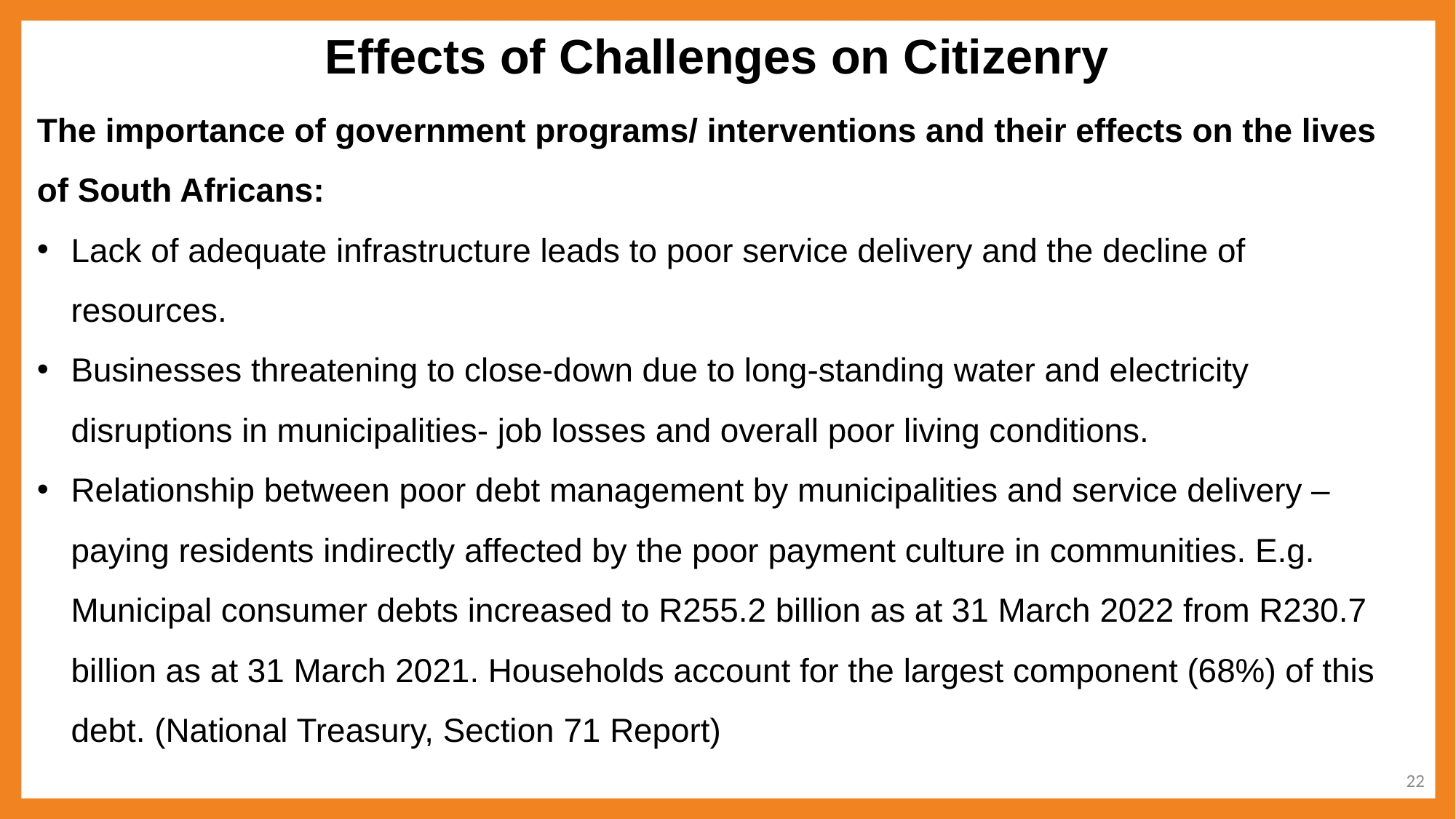

# Effects of Challenges on Citizenry
The importance of government programs/ interventions and their effects on the lives of South Africans:
Lack of adequate infrastructure leads to poor service delivery and the decline of resources.
Businesses threatening to close-down due to long-standing water and electricity disruptions in municipalities- job losses and overall poor living conditions.
Relationship between poor debt management by municipalities and service delivery – paying residents indirectly affected by the poor payment culture in communities. E.g. Municipal consumer debts increased to R255.2 billion as at 31 March 2022 from R230.7 billion as at 31 March 2021. Households account for the largest component (68%) of this debt. (National Treasury, Section 71 Report)
22